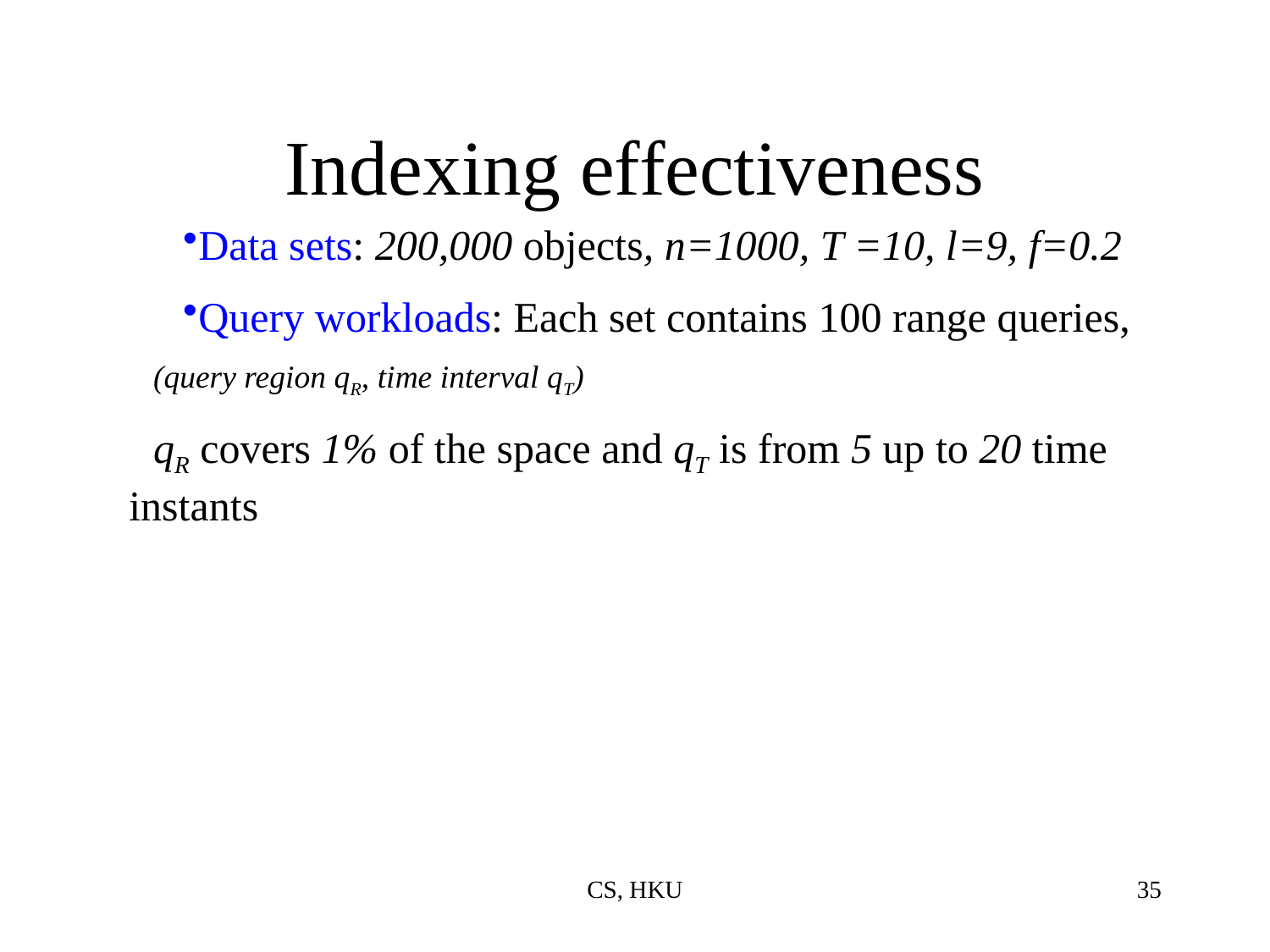

# Indexing effectiveness
Data sets: 200,000 objects, n=1000, T =10, l=9, f=0.2
Query workloads: Each set contains 100 range queries,
(query region qR, time interval qT)
qR covers 1% of the space and qT is from 5 up to 20 time instants
CS, HKU
35